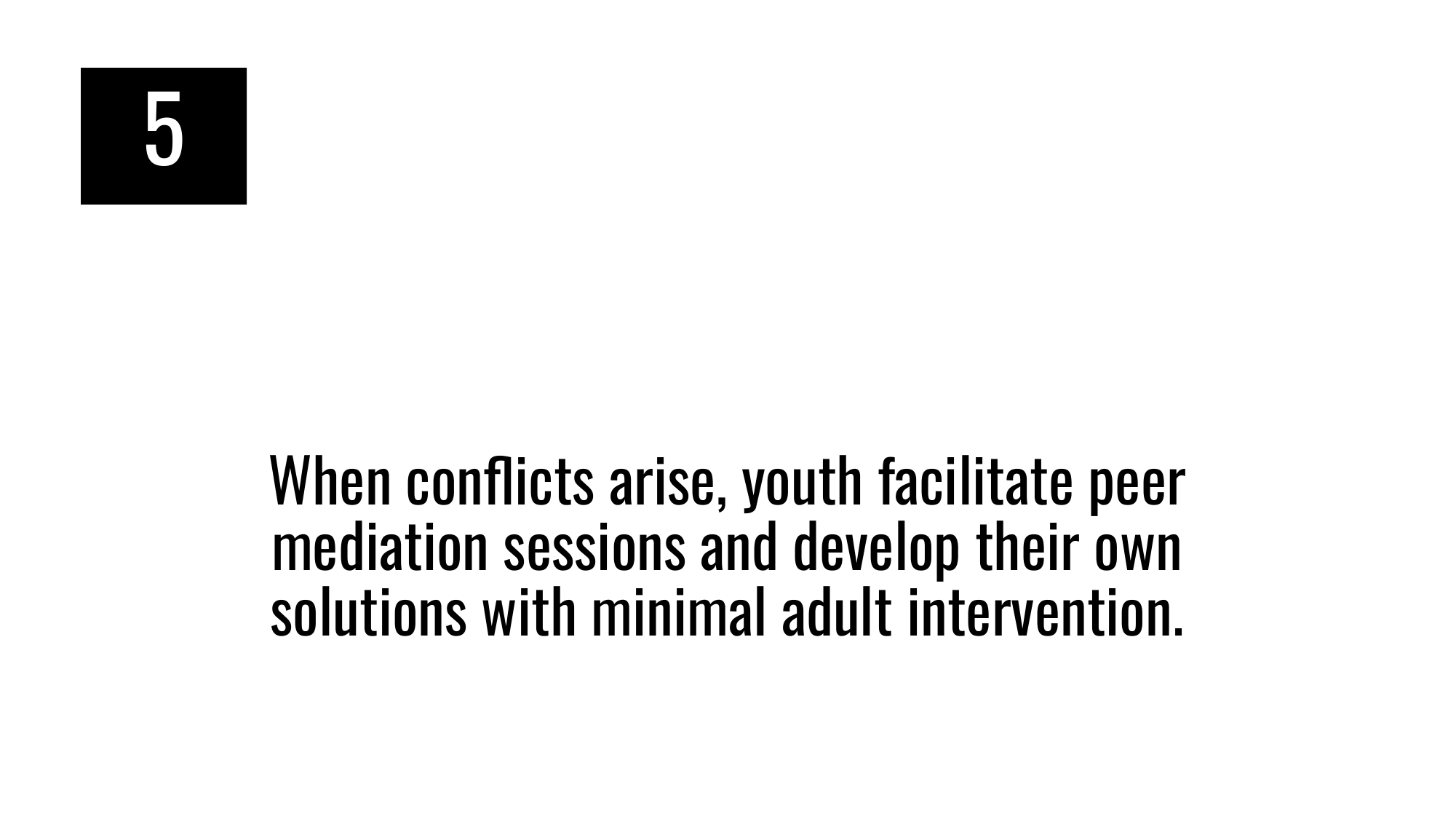

5
# When conflicts arise, youth facilitate peer mediation sessions and develop their own solutions with minimal adult intervention.